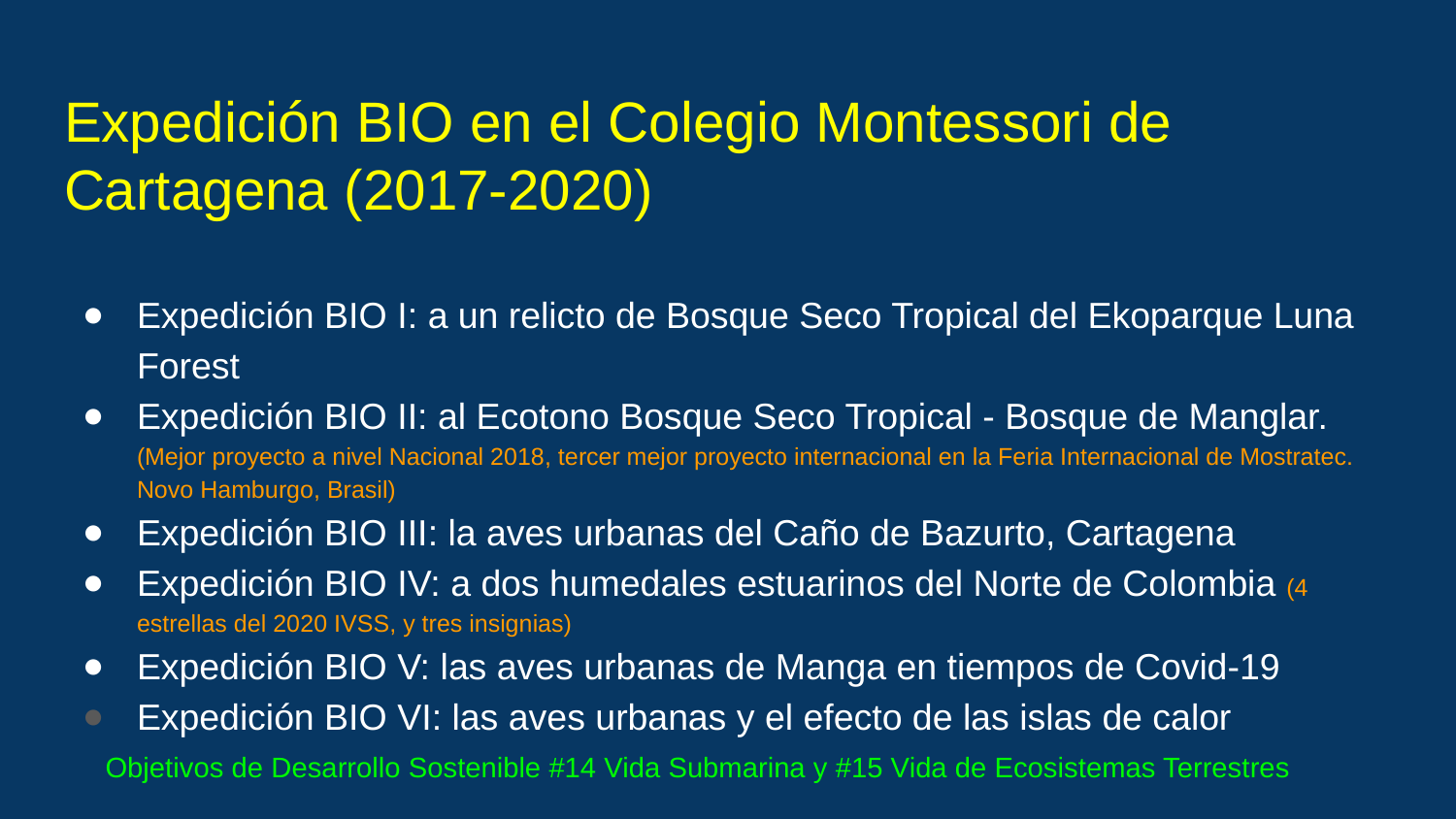

# Expedición BIO en el Colegio Montessori de Cartagena (2017-2020)
Expedición BIO I: a un relicto de Bosque Seco Tropical del Ekoparque Luna Forest
Expedición BIO II: al Ecotono Bosque Seco Tropical - Bosque de Manglar. (Mejor proyecto a nivel Nacional 2018, tercer mejor proyecto internacional en la Feria Internacional de Mostratec. Novo Hamburgo, Brasil)
Expedición BIO III: la aves urbanas del Caño de Bazurto, Cartagena
Expedición BIO IV: a dos humedales estuarinos del Norte de Colombia (4 estrellas del 2020 IVSS, y tres insignias)
Expedición BIO V: las aves urbanas de Manga en tiempos de Covid-19
Expedición BIO VI: las aves urbanas y el efecto de las islas de calor
Objetivos de Desarrollo Sostenible #14 Vida Submarina y #15 Vida de Ecosistemas Terrestres